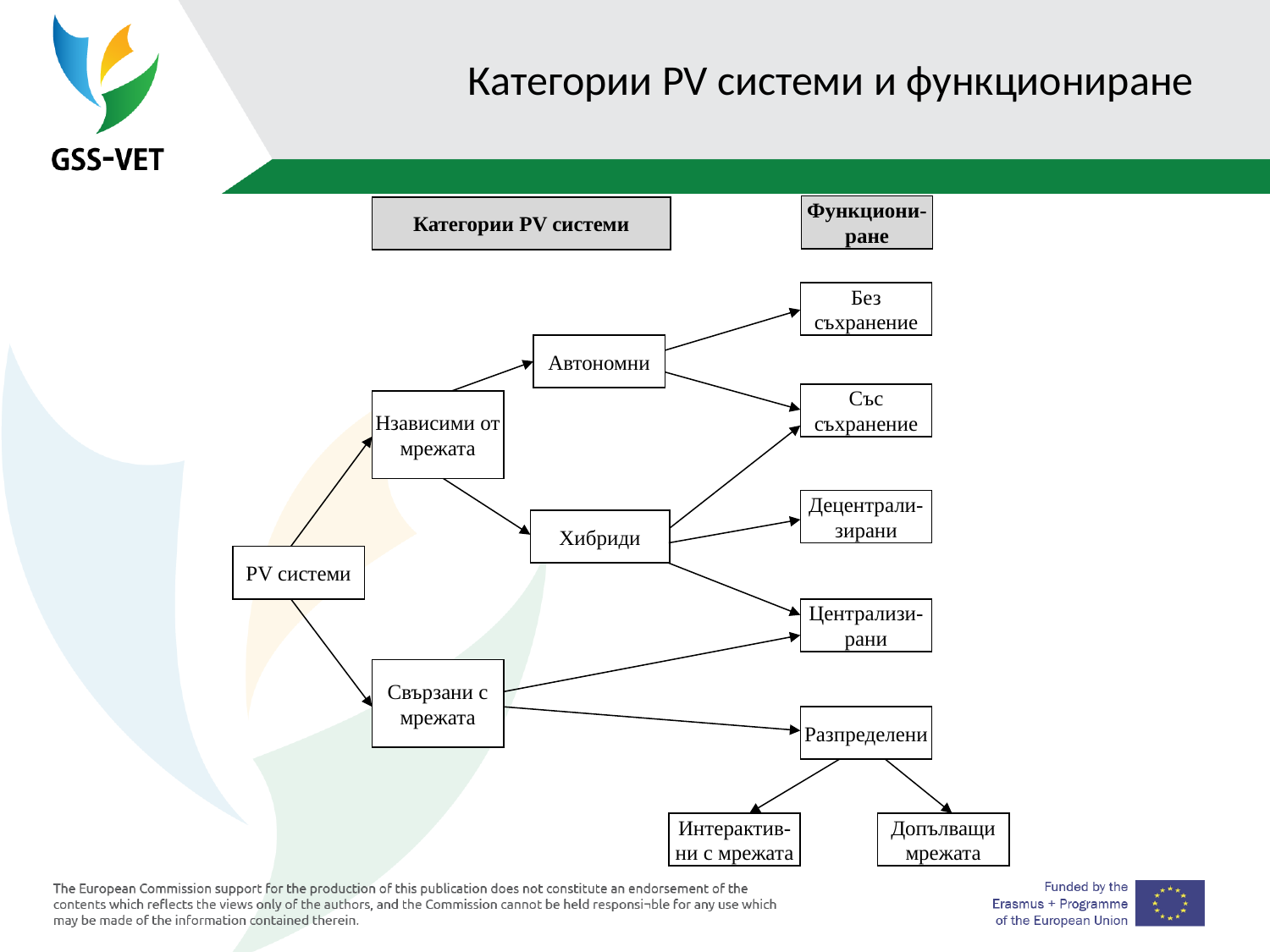

# Категории PV системи и функциониране
Функциони-ране
Категории PV системи
Без съхранение
Автономни
Със съхранение
Нзависими от мрежата
Децентрали-зирани
Хибриди
PV системи
Централизи-рани
Свързани с мрежата
Разпределени
Интерактив-ни с мрежата
Допълващи мрежата